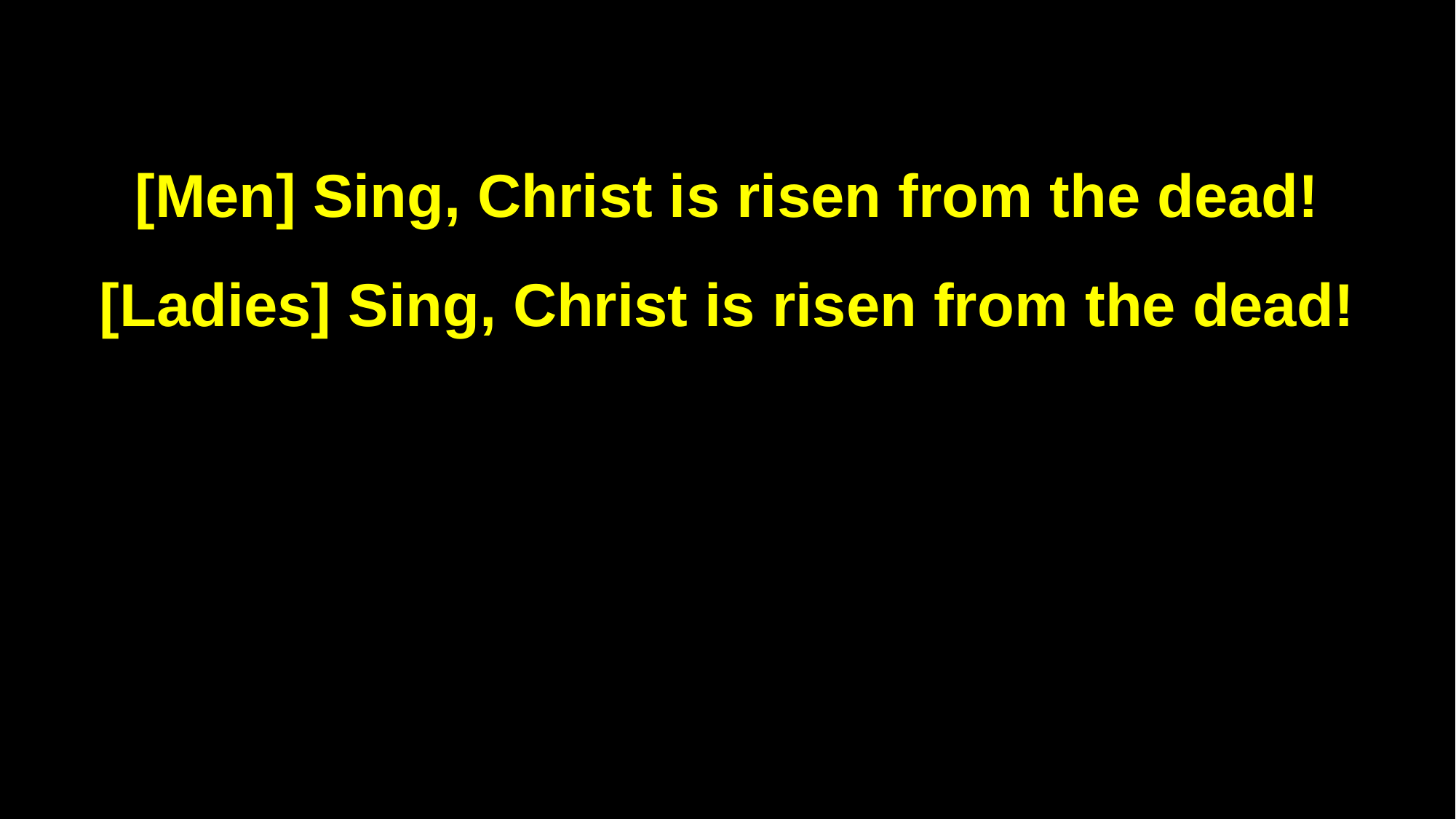

[Men] Sing, Christ is risen from the dead!
[Ladies] Sing, Christ is risen from the dead!